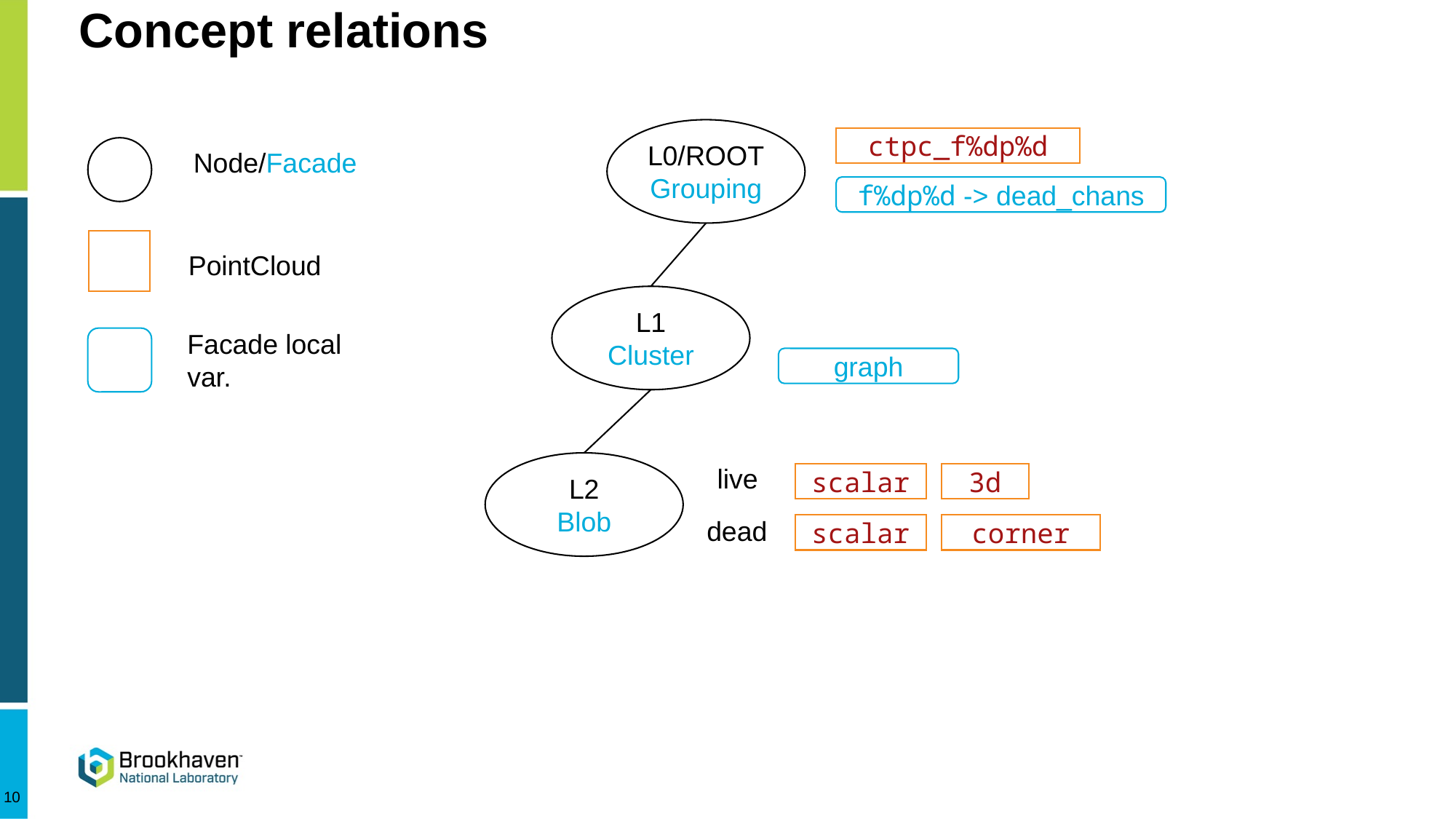

# Concept relations
L0/ROOT
Grouping
ctpc_f%dp%d

Node/Facade
f%dp%d -> dead_chans

PointCloud
L1
Cluster
Facade local var.

graph
L2
Blob
live
scalar
3d
dead
scalar
corner
10